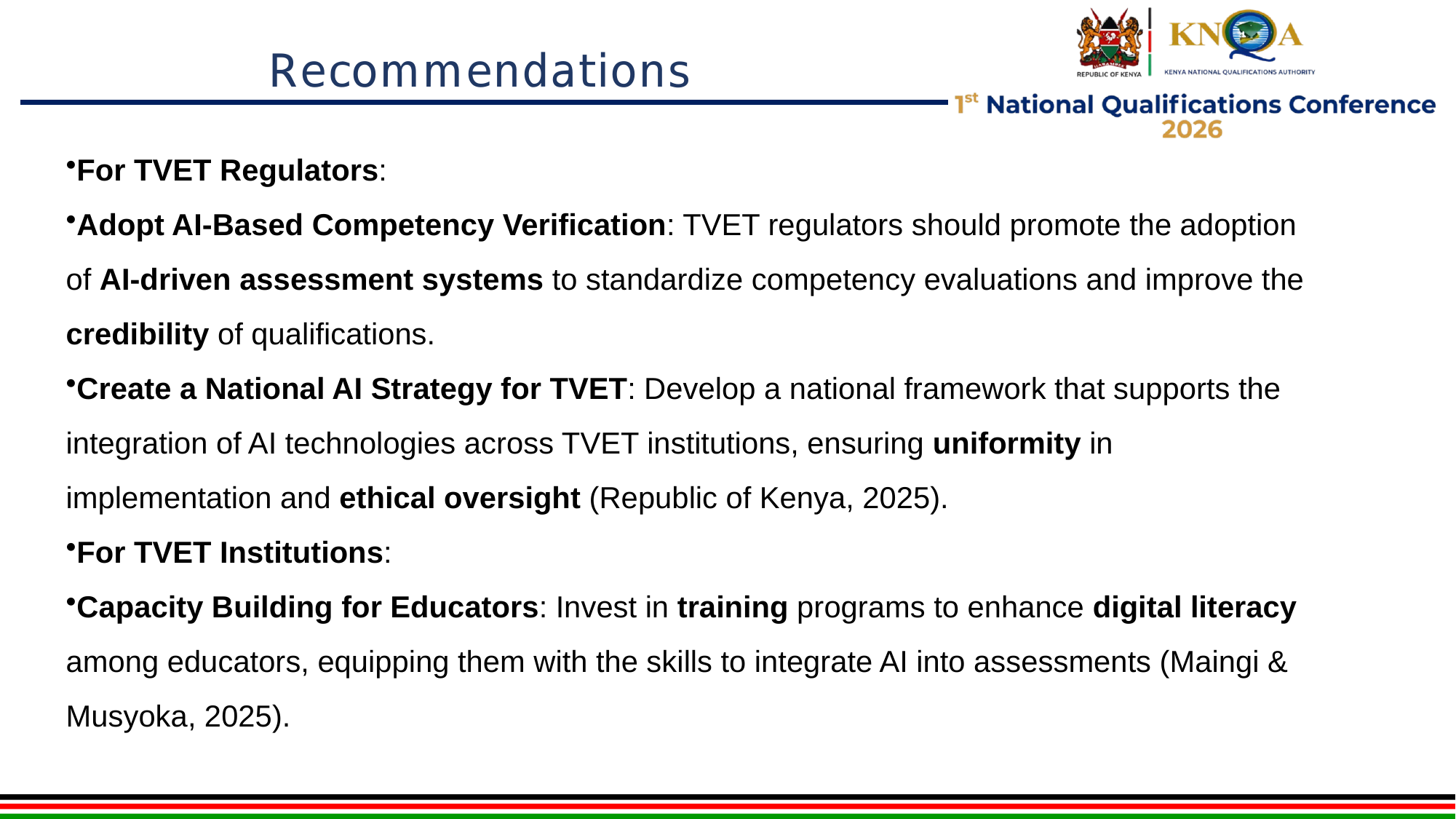

# Recommendations
For TVET Regulators:
Adopt AI-Based Competency Verification: TVET regulators should promote the adoption of AI-driven assessment systems to standardize competency evaluations and improve the credibility of qualifications.
Create a National AI Strategy for TVET: Develop a national framework that supports the integration of AI technologies across TVET institutions, ensuring uniformity in implementation and ethical oversight (Republic of Kenya, 2025).
For TVET Institutions:
Capacity Building for Educators: Invest in training programs to enhance digital literacy among educators, equipping them with the skills to integrate AI into assessments (Maingi & Musyoka, 2025).